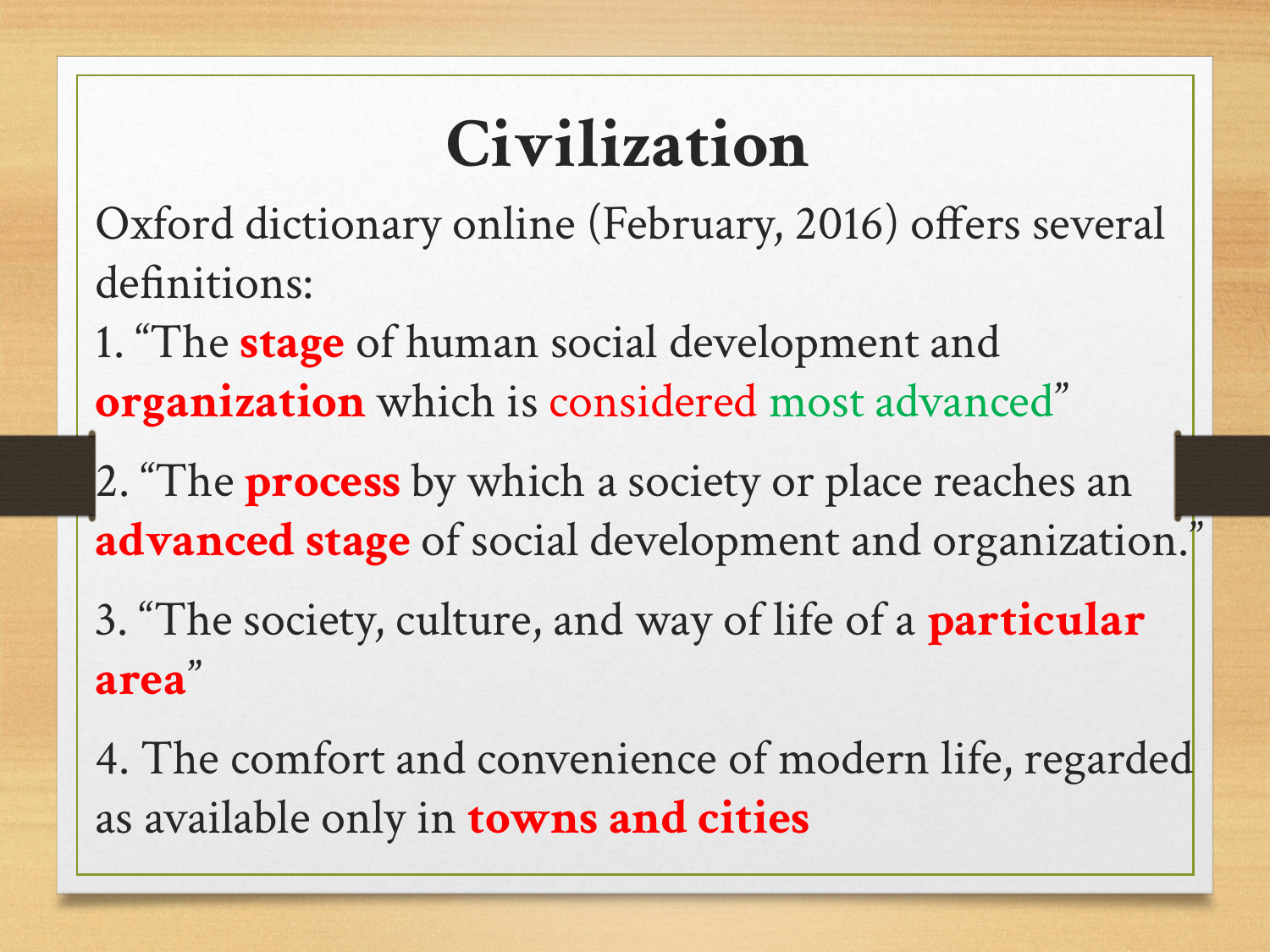

Civilization
Oxford dictionary online (February, 2016) offers several definitions:
1. “The stage of human social development and organization which is considered most advanced”
2. “The process by which a society or place reaches an advanced stage of social development and organization.”
3. “The society, culture, and way of life of a particular area”
4. The comfort and convenience of modern life, regarded as available only in towns and cities